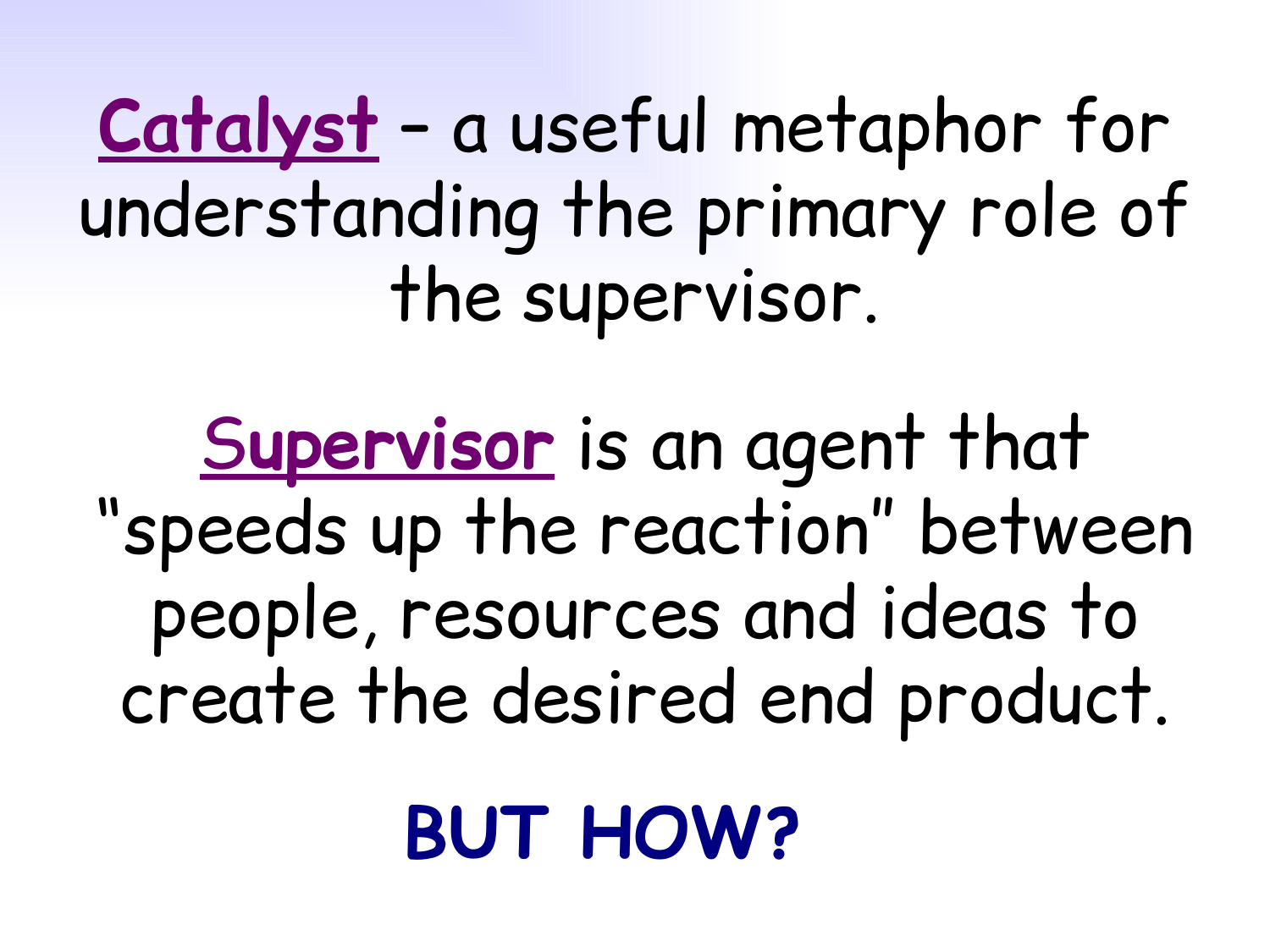

Catalyst – a useful metaphor for understanding the primary role of the supervisor.
Supervisor is an agent that “speeds up the reaction” between people, resources and ideas to create the desired end product.
BUT HOW?